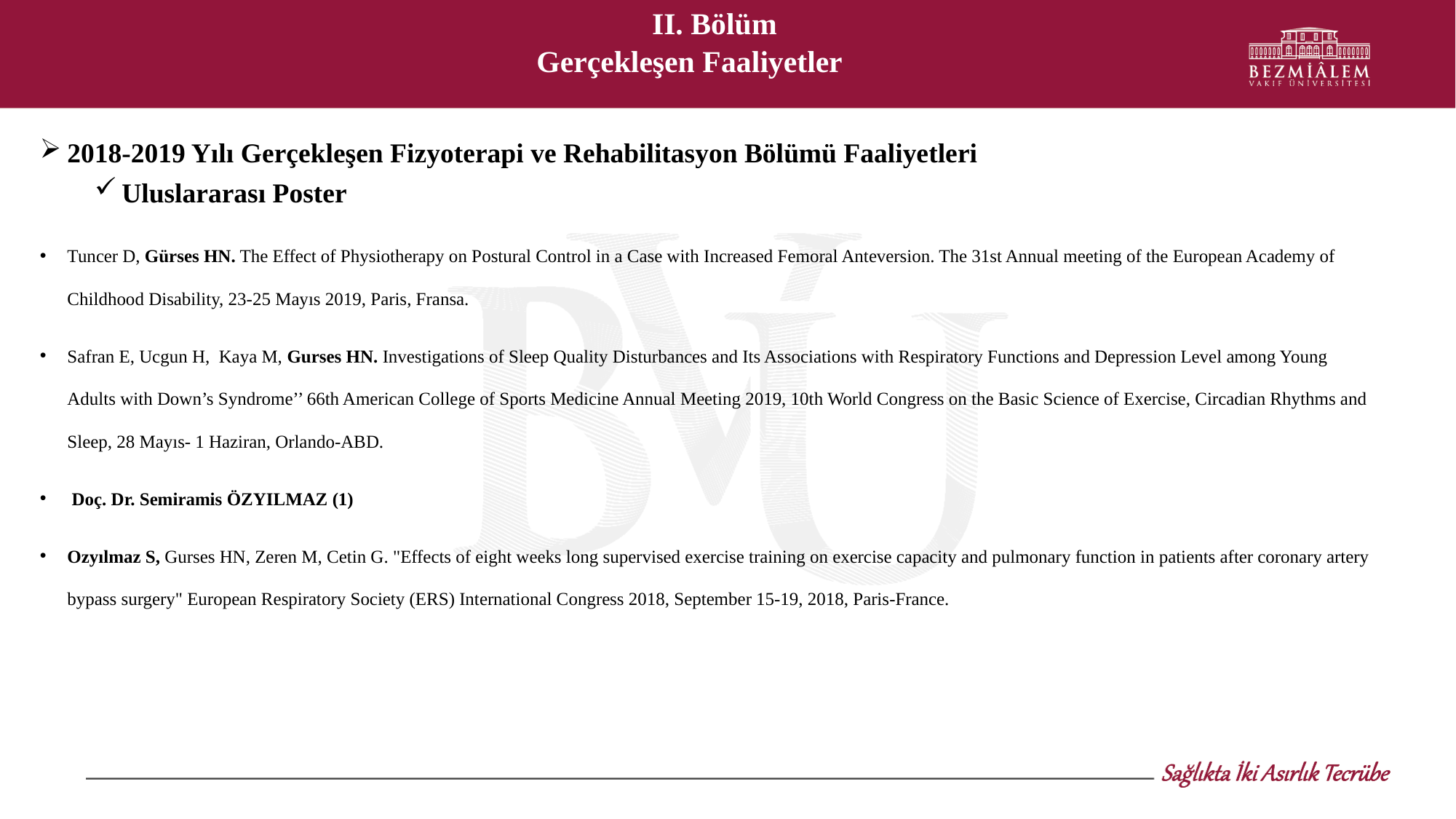

II. Bölüm
Gerçekleşen Faaliyetler

2018-2019 Yılı Gerçekleşen Fizyoterapi ve Rehabilitasyon Bölümü Faaliyetleri
Uluslararası Poster
Tuncer D, Gürses HN. The Effect of Physiotherapy on Postural Control in a Case with Increased Femoral Anteversion. The 31st Annual meeting of the European Academy of Childhood Disability, 23-25 Mayıs 2019, Paris, Fransa.
Safran E, Ucgun H,  Kaya M, Gurses HN. Investigations of Sleep Quality Disturbances and Its Associations with Respiratory Functions and Depression Level among Young Adults with Down’s Syndrome’’ 66th American College of Sports Medicine Annual Meeting 2019, 10th World Congress on the Basic Science of Exercise, Circadian Rhythms and Sleep, 28 Mayıs- 1 Haziran, Orlando-ABD.
 Doç. Dr. Semiramis ÖZYILMAZ (1)
Ozyılmaz S, Gurses HN, Zeren M, Cetin G. "Effects of eight weeks long supervised exercise training on exercise capacity and pulmonary function in patients after coronary artery bypass surgery" European Respiratory Society (ERS) International Congress 2018, September 15-19, 2018, Paris-France.